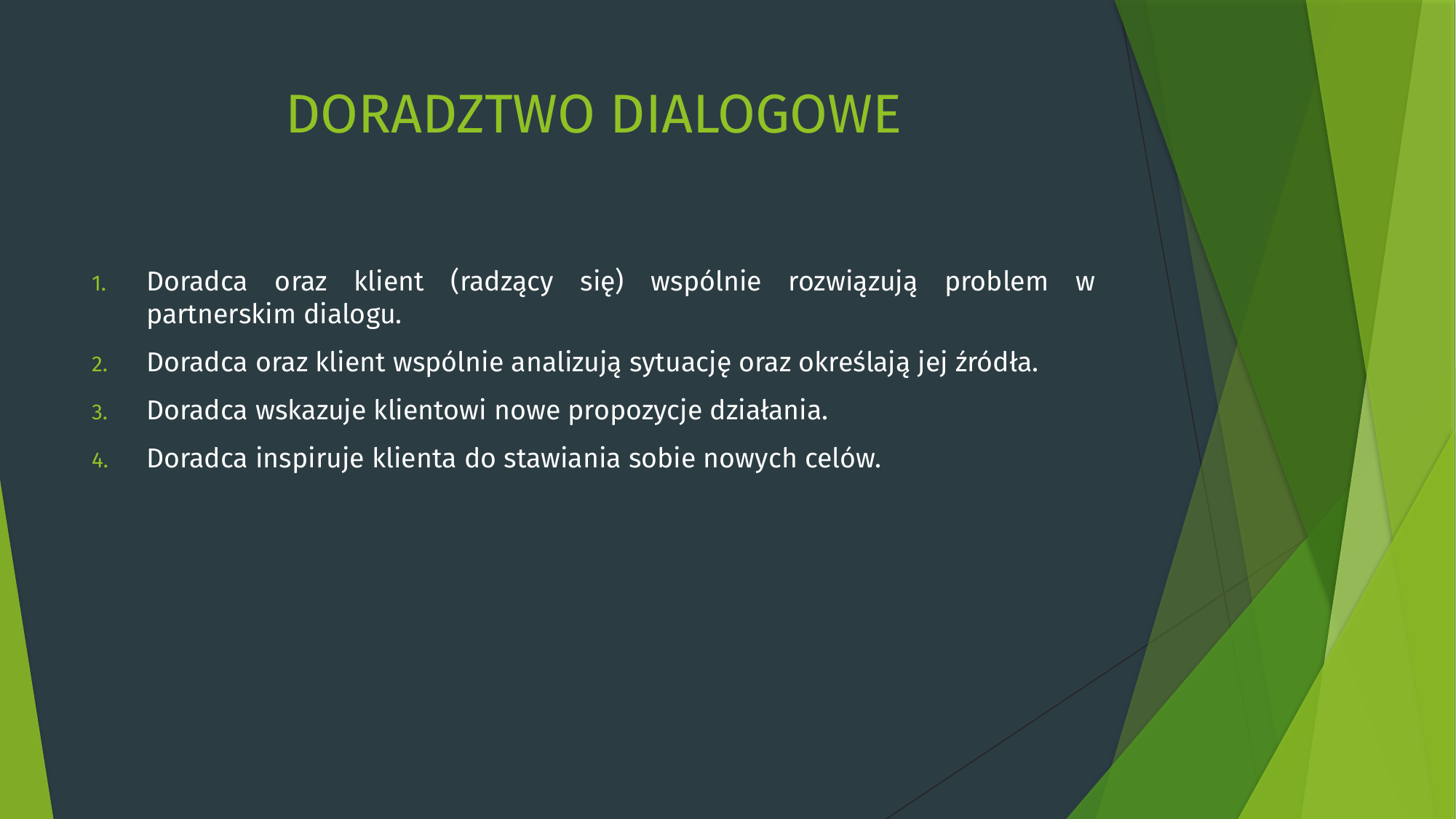

# DORADZTWO DIALOGOWE
Doradca oraz klient (radzący się) wspólnie rozwiązują problem w partnerskim dialogu.
Doradca oraz klient wspólnie analizują sytuację oraz określają jej źródła.
Doradca wskazuje klientowi nowe propozycje działania.
Doradca inspiruje klienta do stawiania sobie nowych celów.